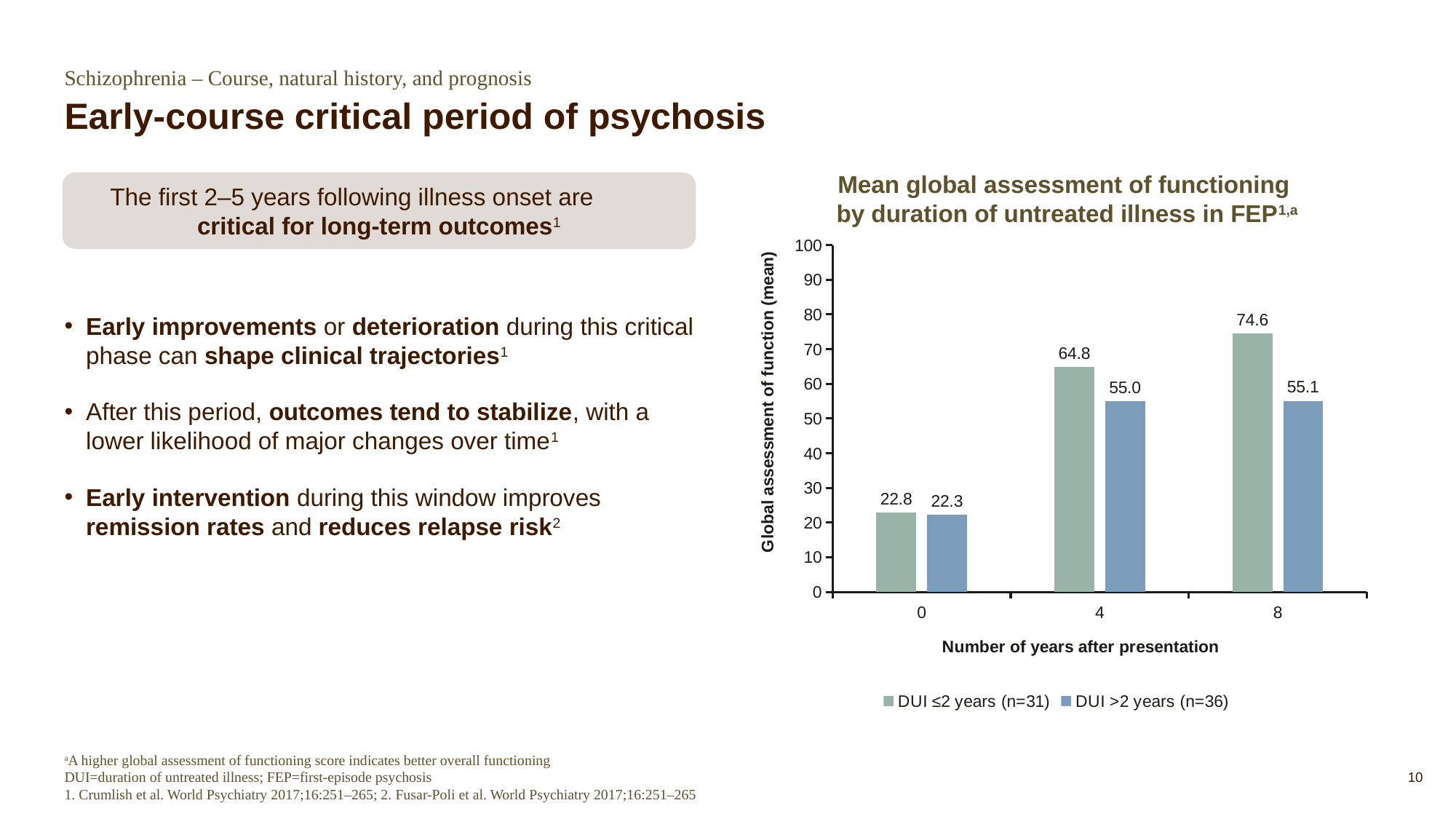

Schizophrenia – Course, natural history, and prognosis
# Early-course critical period of psychosis

Early improvements or deterioration during this critical phase can shape clinical trajectories1
After this period, outcomes tend to stabilize, with a lower likelihood of major changes over time1
Early intervention during this window improves remission rates and reduces relapse risk2

Mean global assessment of functioning
by duration of untreated illness in FEP1,a

The first 2–5 years following illness onset are         critical for long-term outcomes1

### Chart

| Category | DUI ≤2 years (n=31) | DUI >2 years (n=36) |
|---|---|---|
| 0 | 22.8 | 22.3 |
| 4 | 64.8 | 55.0 |
| 8 | 74.6 | 55.1 |
aA higher global assessment of functioning score indicates better overall functioning
DUI=duration of untreated illness; FEP=first-episode psychosis
1. Crumlish et al. World Psychiatry 2017;16:251–265; 2. Fusar-Poli et al. World Psychiatry 2017;16:251–265
10